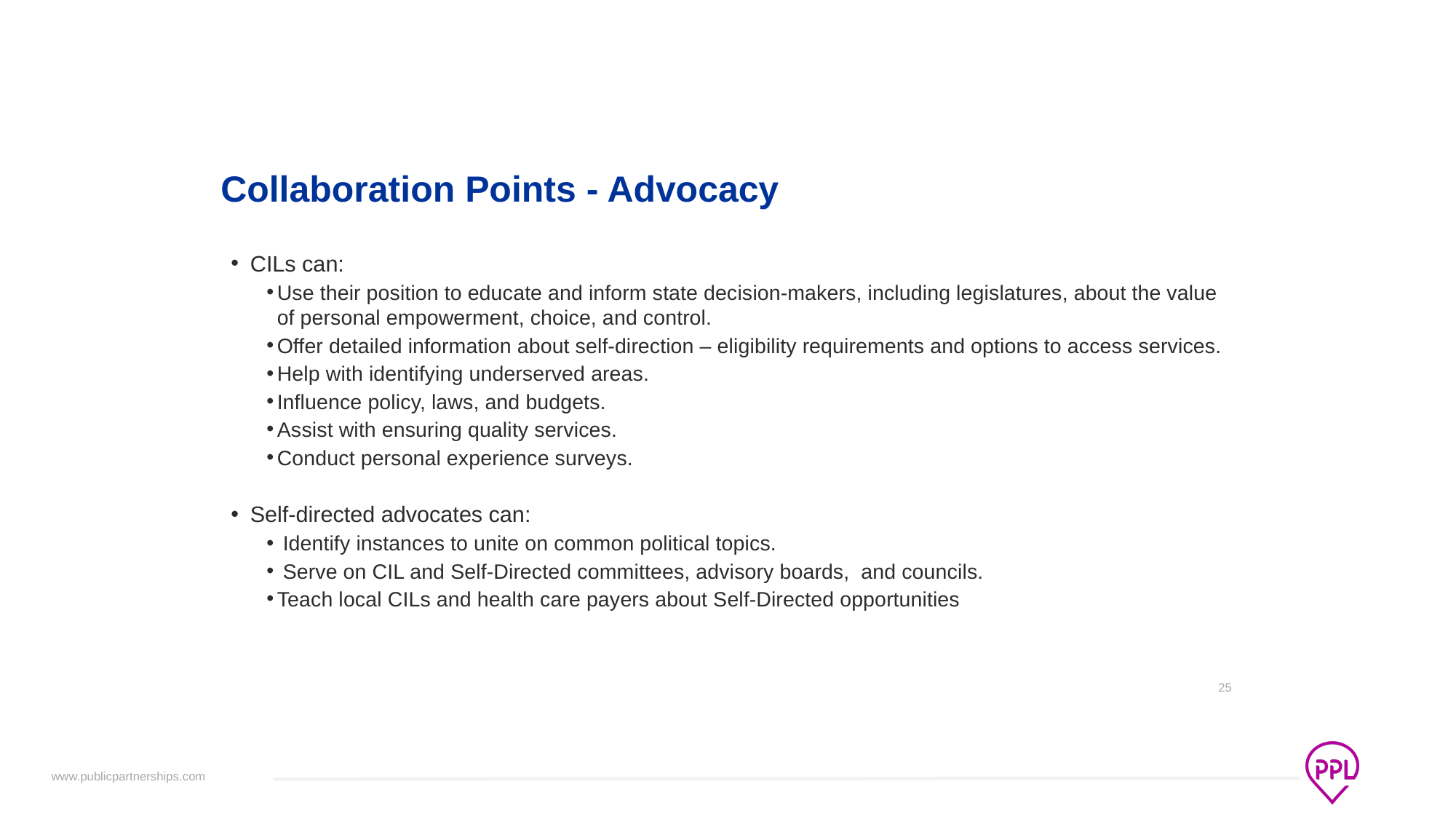

# Collaboration Points - Advocacy
CILs can:
Use their position to educate and inform state decision-makers, including legislatures, about the value of personal empowerment, choice, and control.
Offer detailed information about self-direction – eligibility requirements and options to access services.
Help with identifying underserved areas.
Influence policy, laws, and budgets.
Assist with ensuring quality services.
Conduct personal experience surveys.

Self-directed advocates can:
 Identify instances to unite on common political topics.
 Serve on CIL and Self-Directed committees, advisory boards,  and councils.
Teach local CILs and health care payers about Self-Directed opportunities

25